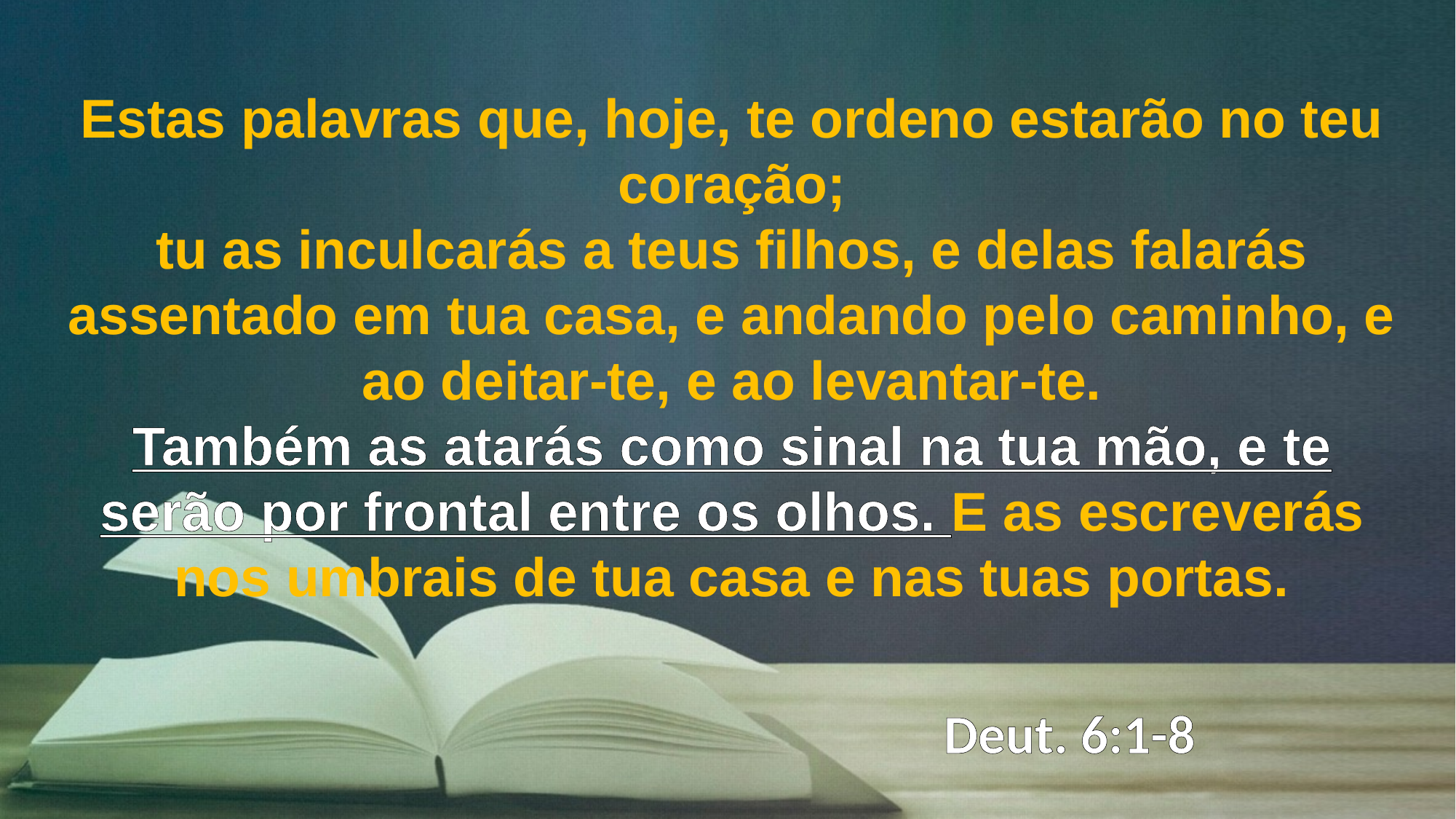

Estas palavras que, hoje, te ordeno estarão no teu coração;
tu as inculcarás a teus filhos, e delas falarás assentado em tua casa, e andando pelo caminho, e ao deitar-te, e ao levantar-te.
Também as atarás como sinal na tua mão, e te serão por frontal entre os olhos. E as escreverás nos umbrais de tua casa e nas tuas portas.
Deut. 6:1-8